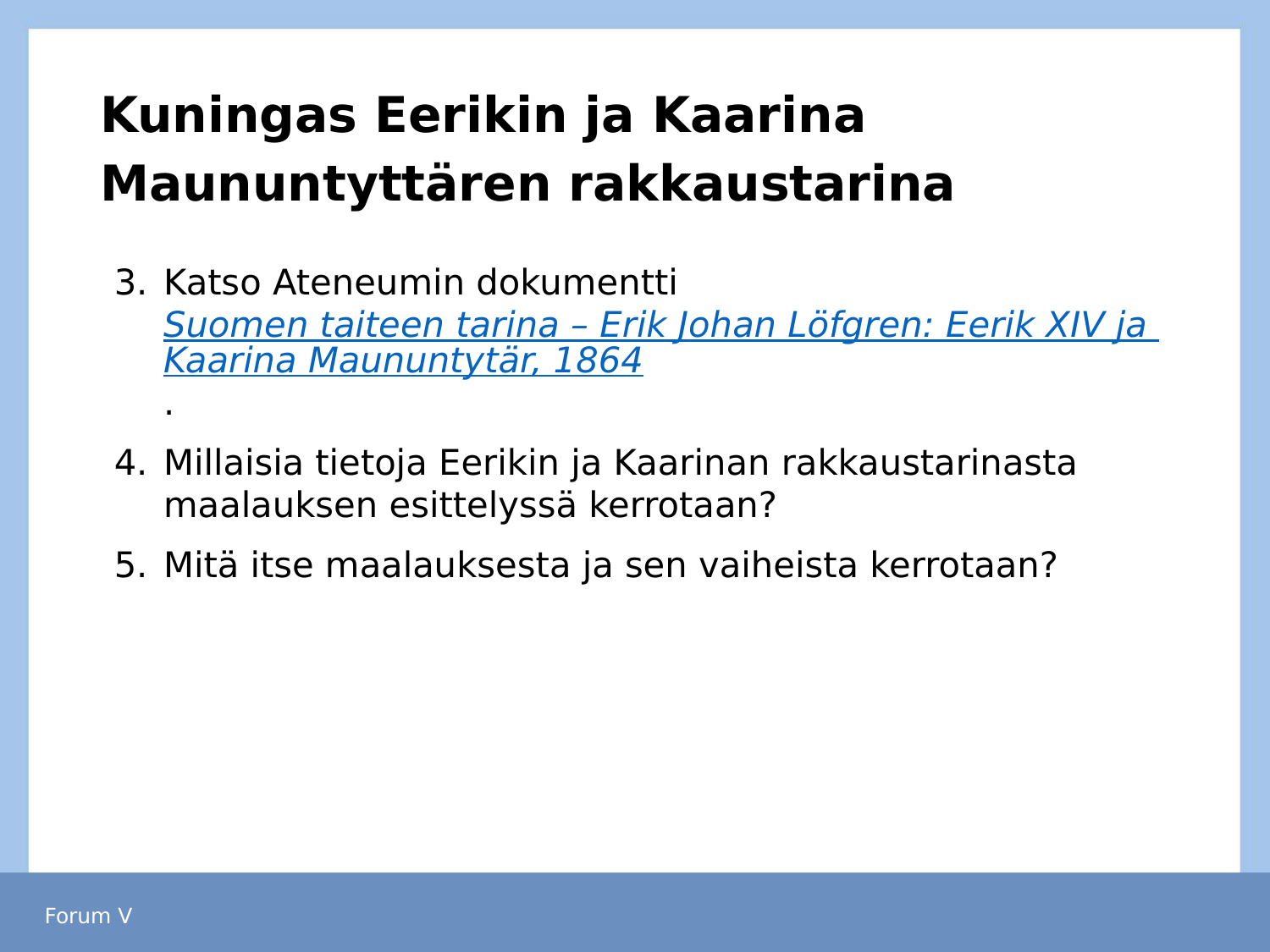

# Kuningas Eerikin ja Kaarina Maununtyttären rakkaustarina
Katso Ateneumin dokumentti Suomen taiteen tarina – Erik Johan Löfgren: Eerik XIV ja Kaarina Maununtytär, 1864.
Millaisia tietoja Eerikin ja Kaarinan rakkaustarinasta maalauksen esittelyssä kerrotaan?
Mitä itse maalauksesta ja sen vaiheista kerrotaan?